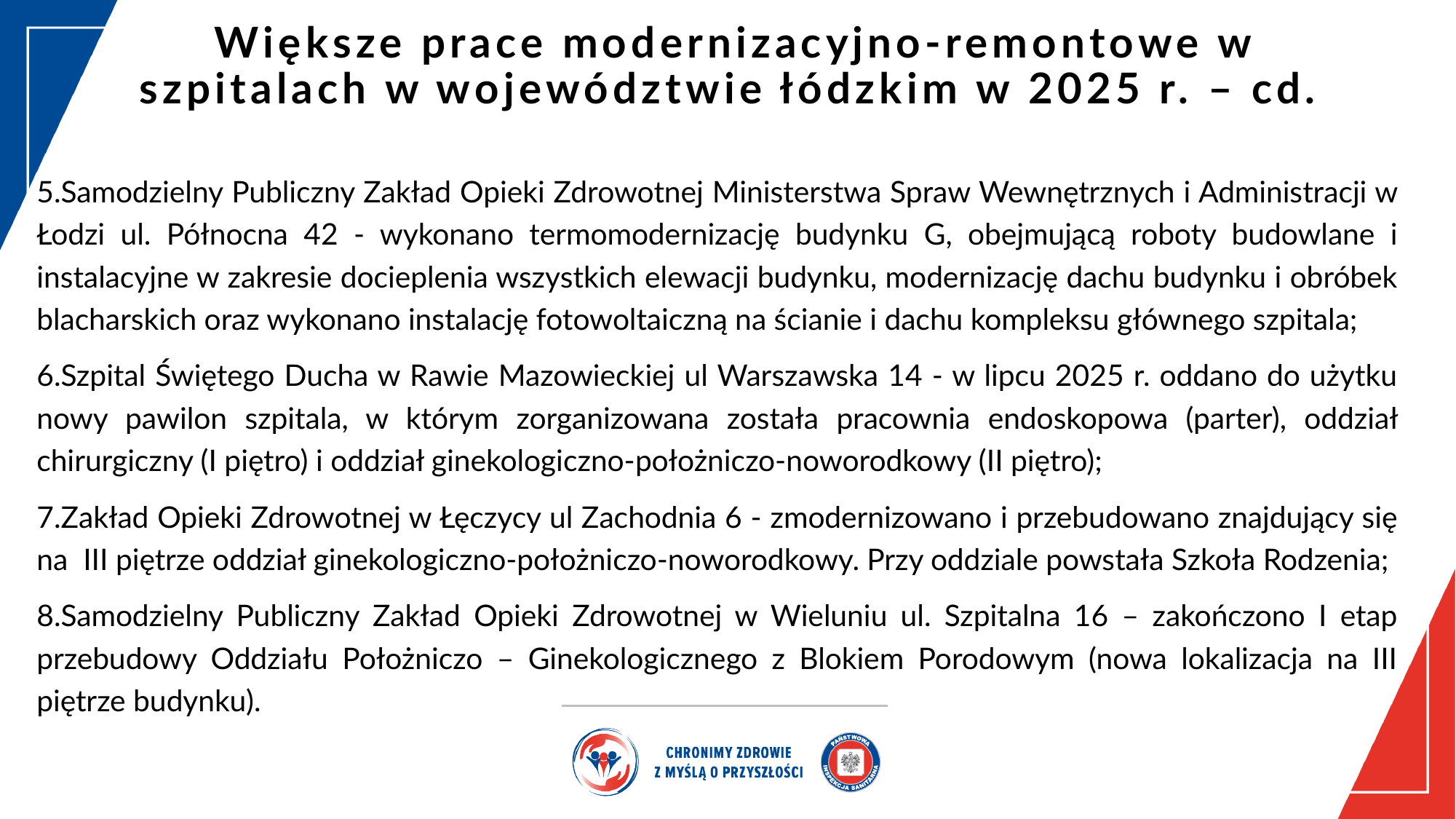

# Większe prace modernizacyjno-remontowe w szpitalach w województwie łódzkim w 2025 r. – cd.

5.Samodzielny Publiczny Zakład Opieki Zdrowotnej Ministerstwa Spraw Wewnętrznych i Administracji w Łodzi ul. Północna 42 - wykonano termomodernizację budynku G, obejmującą roboty budowlane i instalacyjne w zakresie docieplenia wszystkich elewacji budynku, modernizację dachu budynku i obróbek blacharskich oraz wykonano instalację fotowoltaiczną na ścianie i dachu kompleksu głównego szpitala;
6.Szpital Świętego Ducha w Rawie Mazowieckiej ul Warszawska 14 - w lipcu 2025 r. oddano do użytku nowy pawilon szpitala, w którym zorganizowana została pracownia endoskopowa (parter), oddział chirurgiczny (I piętro) i oddział ginekologiczno-położniczo-noworodkowy (II piętro);
7.Zakład Opieki Zdrowotnej w Łęczycy ul Zachodnia 6 - zmodernizowano i przebudowano znajdujący się na  III piętrze oddział ginekologiczno-położniczo-noworodkowy. Przy oddziale powstała Szkoła Rodzenia;
8.Samodzielny Publiczny Zakład Opieki Zdrowotnej w Wieluniu ul. Szpitalna 16 – zakończono I etap przebudowy Oddziału Położniczo – Ginekologicznego z Blokiem Porodowym (nowa lokalizacja na III piętrze budynku).